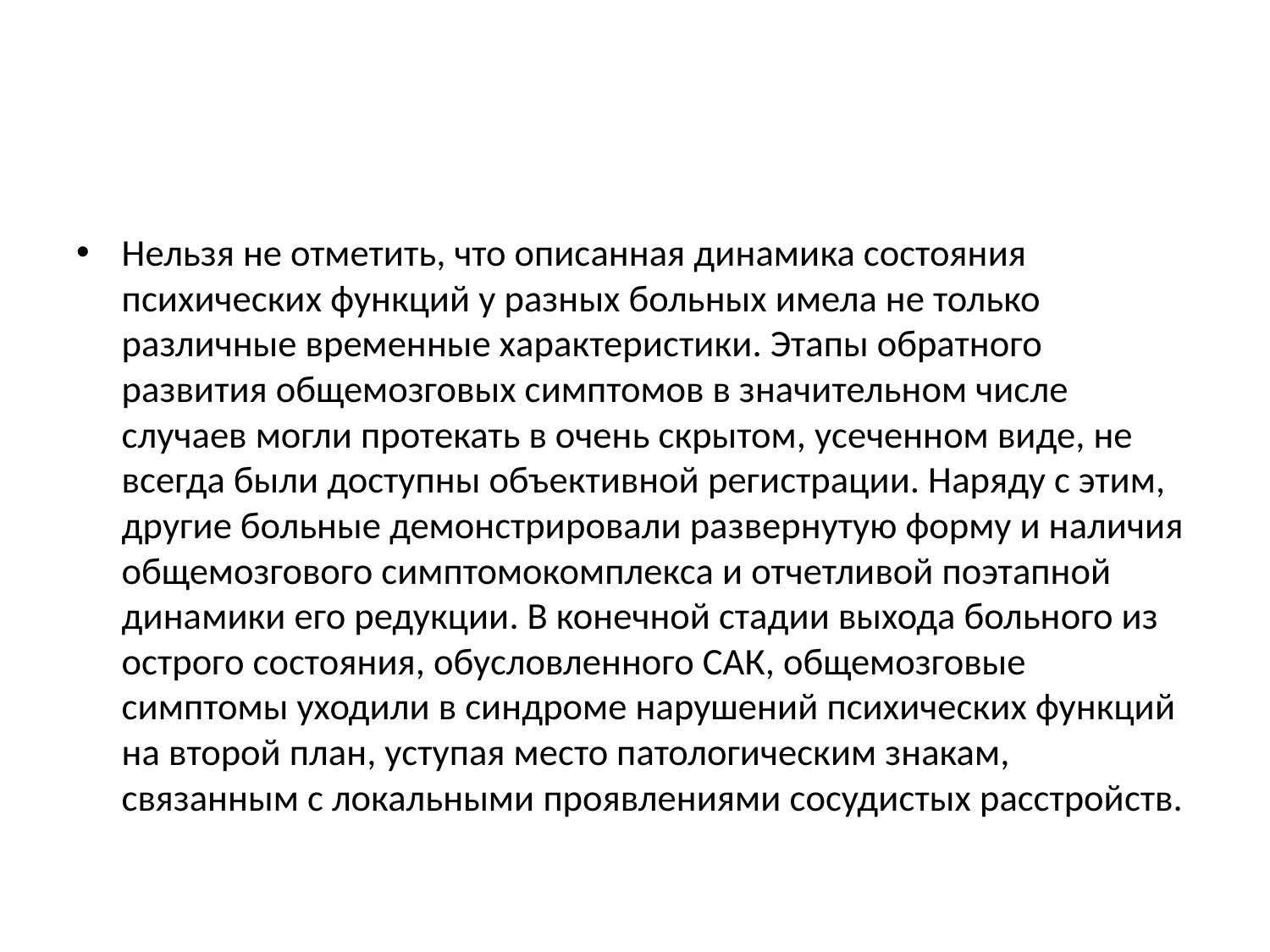

#
Нельзя не отметить, что описанная динамика состояния психических функций у разных больных имела не только различные временные характеристики. Этапы обратного развития общемозговых симптомов в значительном числе случаев могли протекать в очень скрытом, усеченном виде, не всегда были доступны объективной регистрации. Наряду с этим, другие больные демонстрировали развернутую форму и наличия общемозгового симптомокомплекса и отчетливой поэтапной динамики его редукции. В конечной стадии выхода больного из острого состояния, обусловленного САК, общемозговые симптомы уходили в синдроме нарушений психических функций на второй план, уступая место патологическим знакам, связанным с локальными проявлениями сосудистых расстройств.